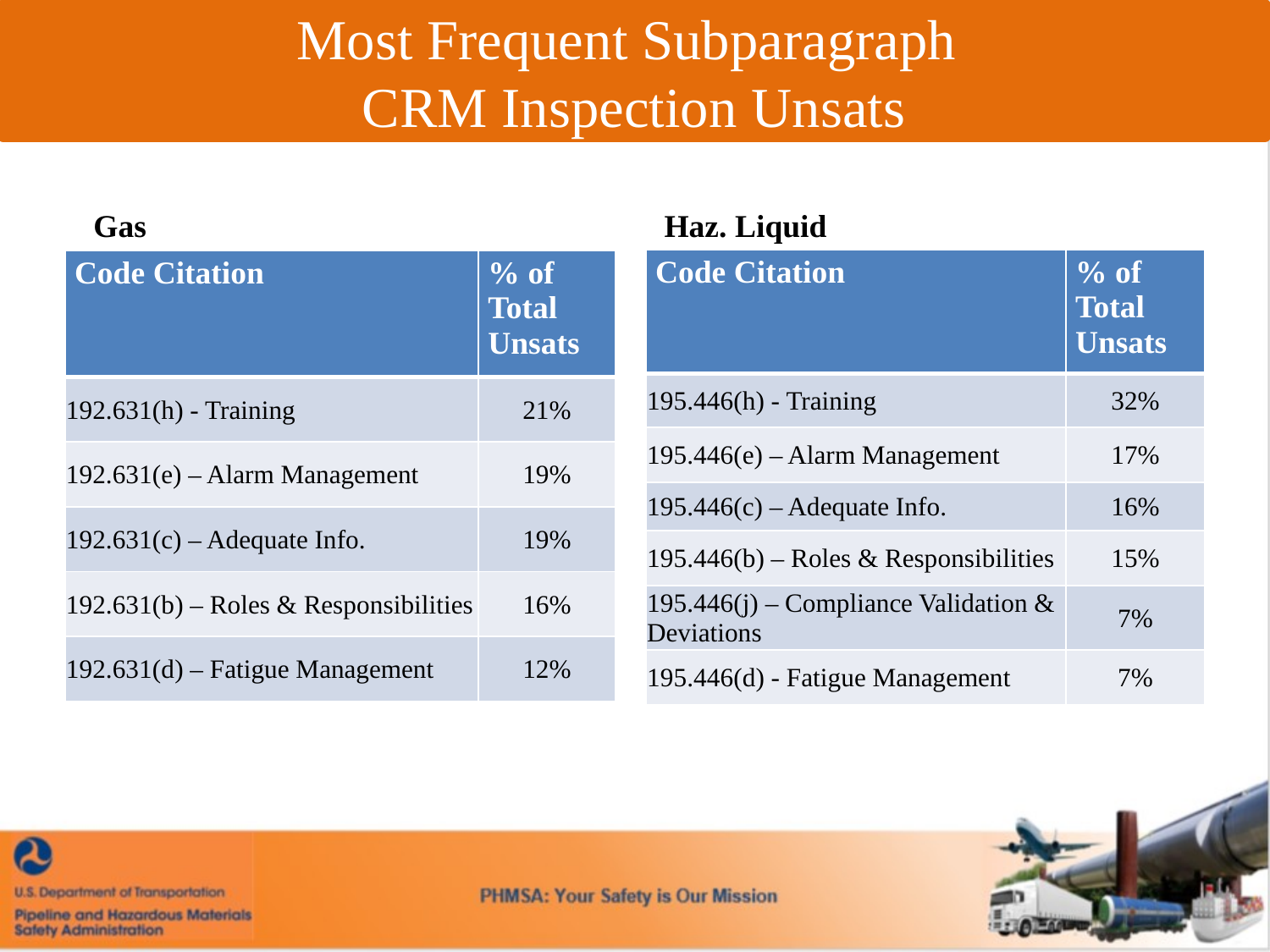

Most Frequent Subparagraph
CRM Inspection Unsats
# Most Frequent Code Citations of
Gas
Haz. Liquid
| Code Citation | % of Total Unsats |
| --- | --- |
| 195.446(h) - Training | 32% |
| 195.446(e) – Alarm Management | 17% |
| 195.446(c) – Adequate Info. | 16% |
| 195.446(b) – Roles & Responsibilities | 15% |
| 195.446(j) – Compliance Validation & Deviations | 7% |
| 195.446(d) - Fatigue Management | 7% |
| Code Citation | % of Total Unsats |
| --- | --- |
| 192.631(h) - Training | 21% |
| 192.631(e) – Alarm Management | 19% |
| 192.631(c) – Adequate Info. | 19% |
| 192.631(b) – Roles & Responsibilities | 16% |
| 192.631(d) – Fatigue Management | 12% |